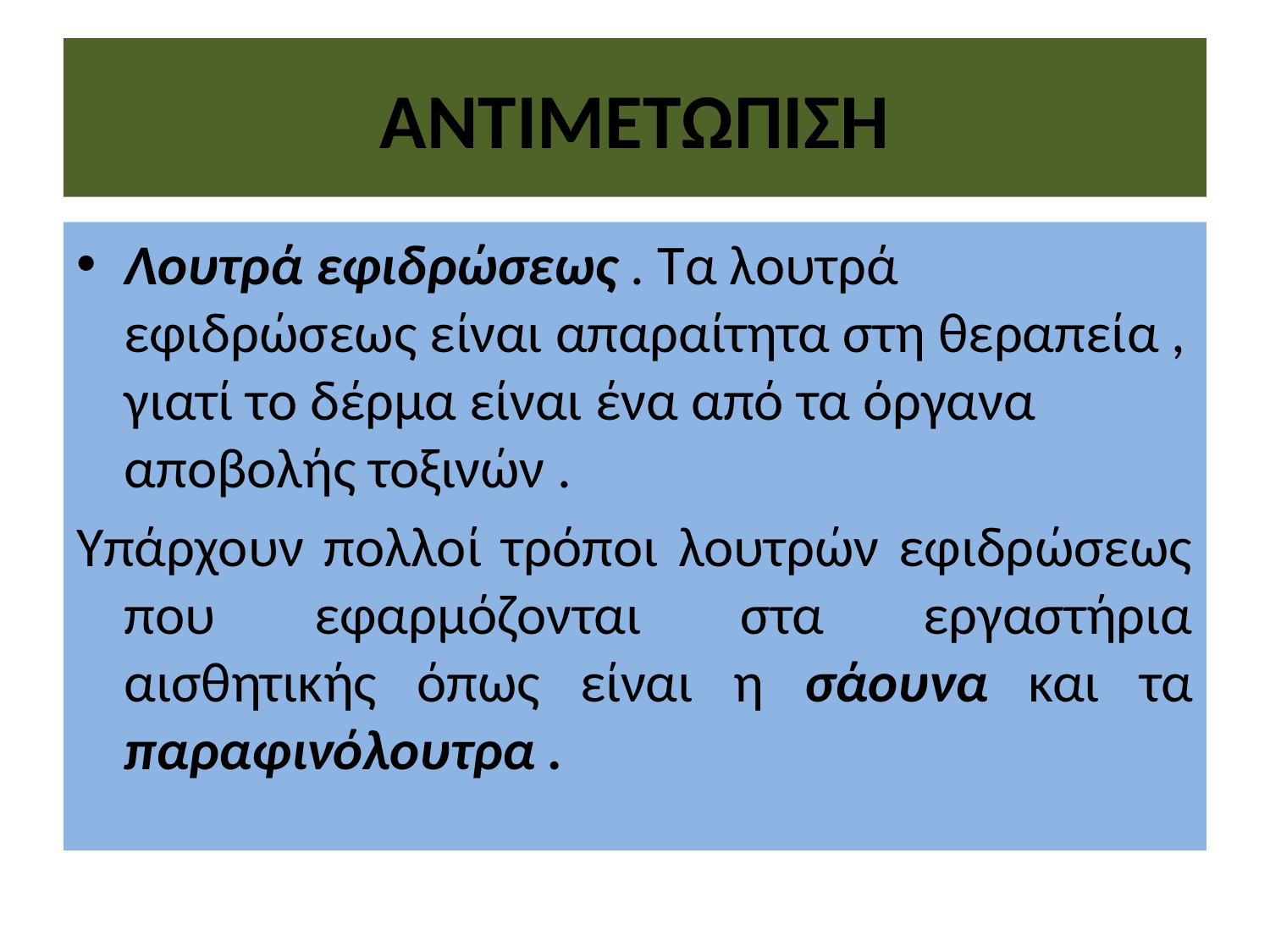

# ΑΝΤΙΜΕΤΩΠΙΣΗ
Λουτρά εφιδρώσεως . Τα λουτρά εφιδρώσεως είναι απαραίτητα στη θεραπεία , γιατί το δέρμα είναι ένα από τα όργανα αποβολής τοξινών .
Υπάρχουν πολλοί τρόποι λουτρών εφιδρώσεως που εφαρμόζονται στα εργαστήρια αισθητικής όπως είναι η σάουνα και τα παραφινόλουτρα .